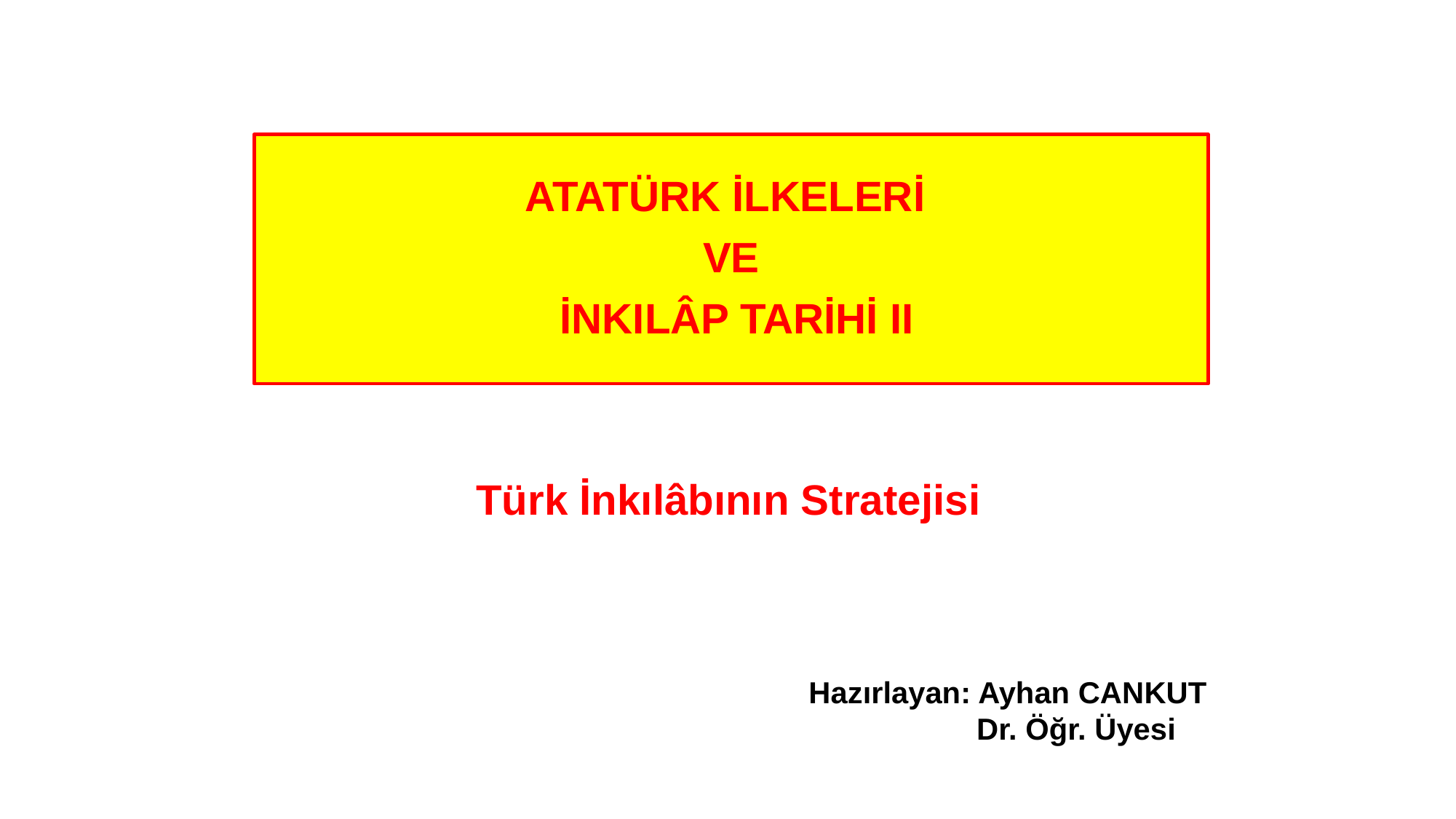

ATATÜRK İLKELERİ
VE
 İNKILÂP TARİHİ II
Türk İnkılâbının Stratejisi
Hazırlayan: Ayhan CANKUT
	       Dr. Öğr. Üyesi